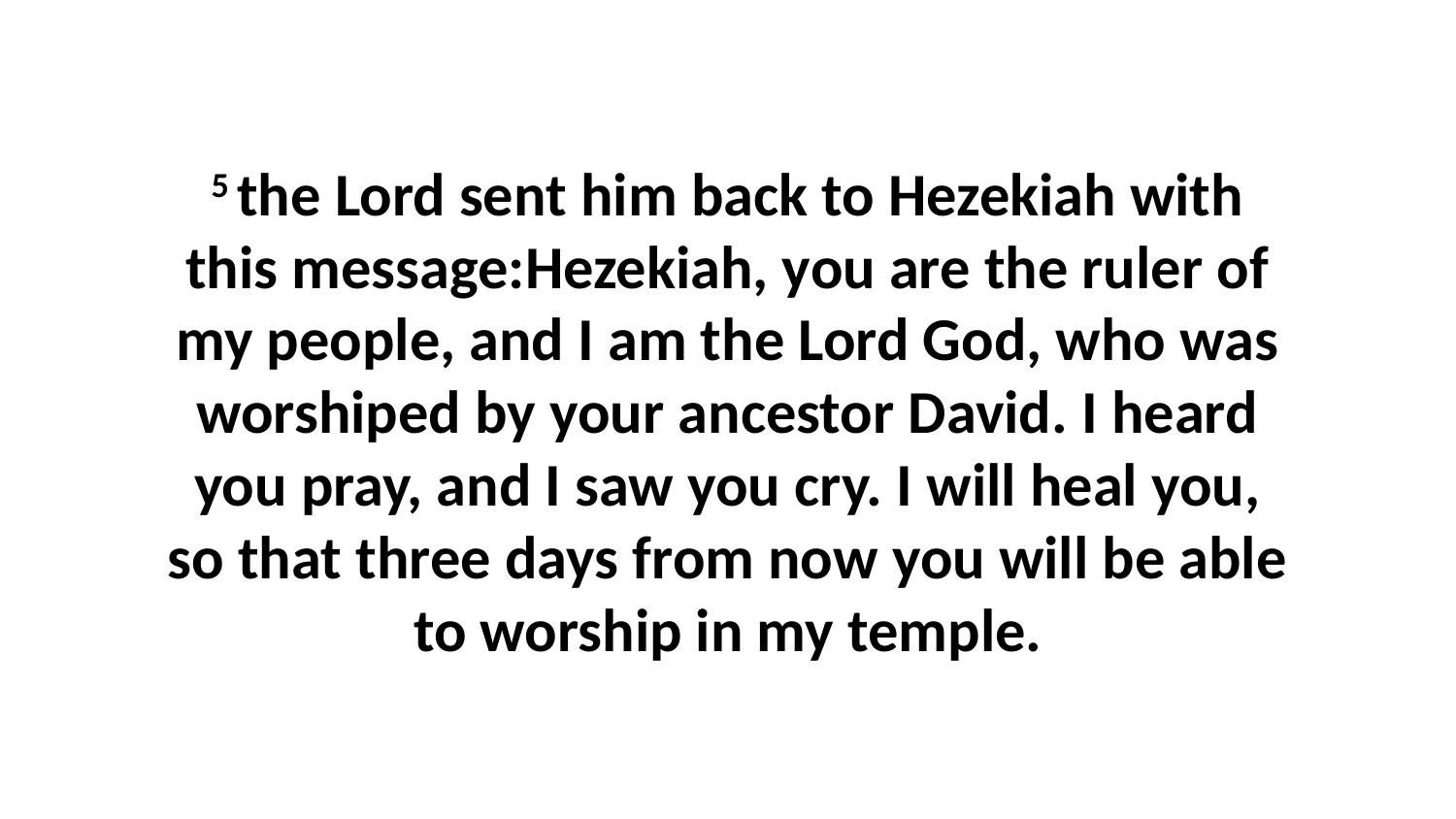

5 the Lord sent him back to Hezekiah with this message:Hezekiah, you are the ruler of my people, and I am the Lord God, who was worshiped by your ancestor David. I heard you pray, and I saw you cry. I will heal you, so that three days from now you will be able to worship in my temple.